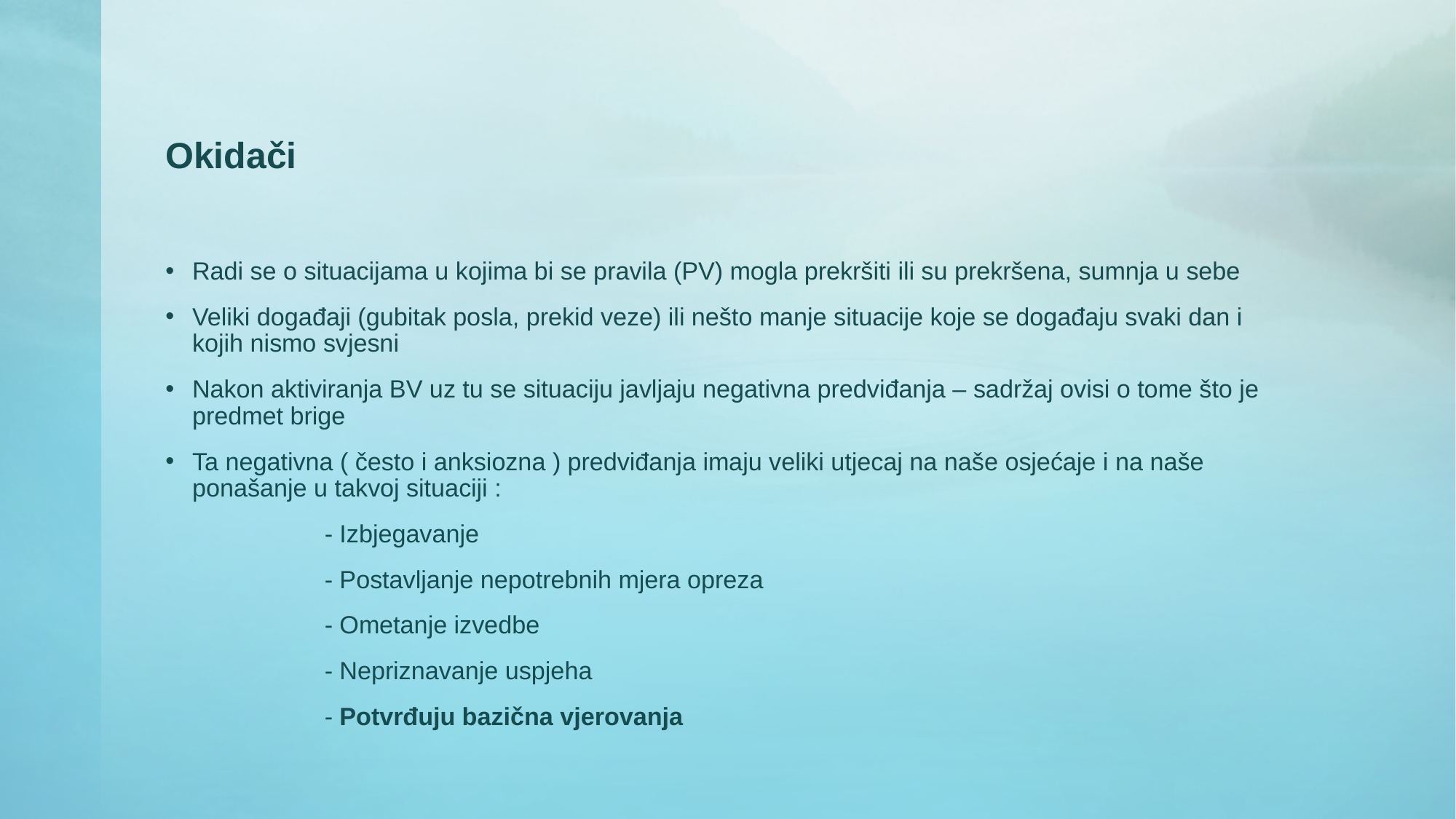

# Okidači

Radi se o situacijama u kojima bi se pravila (PV) mogla prekršiti ili su prekršena, sumnja u sebe
Veliki događaji (gubitak posla, prekid veze) ili nešto manje situacije koje se događaju svaki dan i kojih nismo svjesni
Nakon aktiviranja BV uz tu se situaciju javljaju negativna predviđanja – sadržaj ovisi o tome što je predmet brige
Ta negativna ( često i anksiozna ) predviđanja imaju veliki utjecaj na naše osjećaje i na naše ponašanje u takvoj situaciji :
                       - Izbjegavanje
                       - Postavljanje nepotrebnih mjera opreza
                       - Ometanje izvedbe
                       - Nepriznavanje uspjeha
                       - Potvrđuju bazična vjerovanja